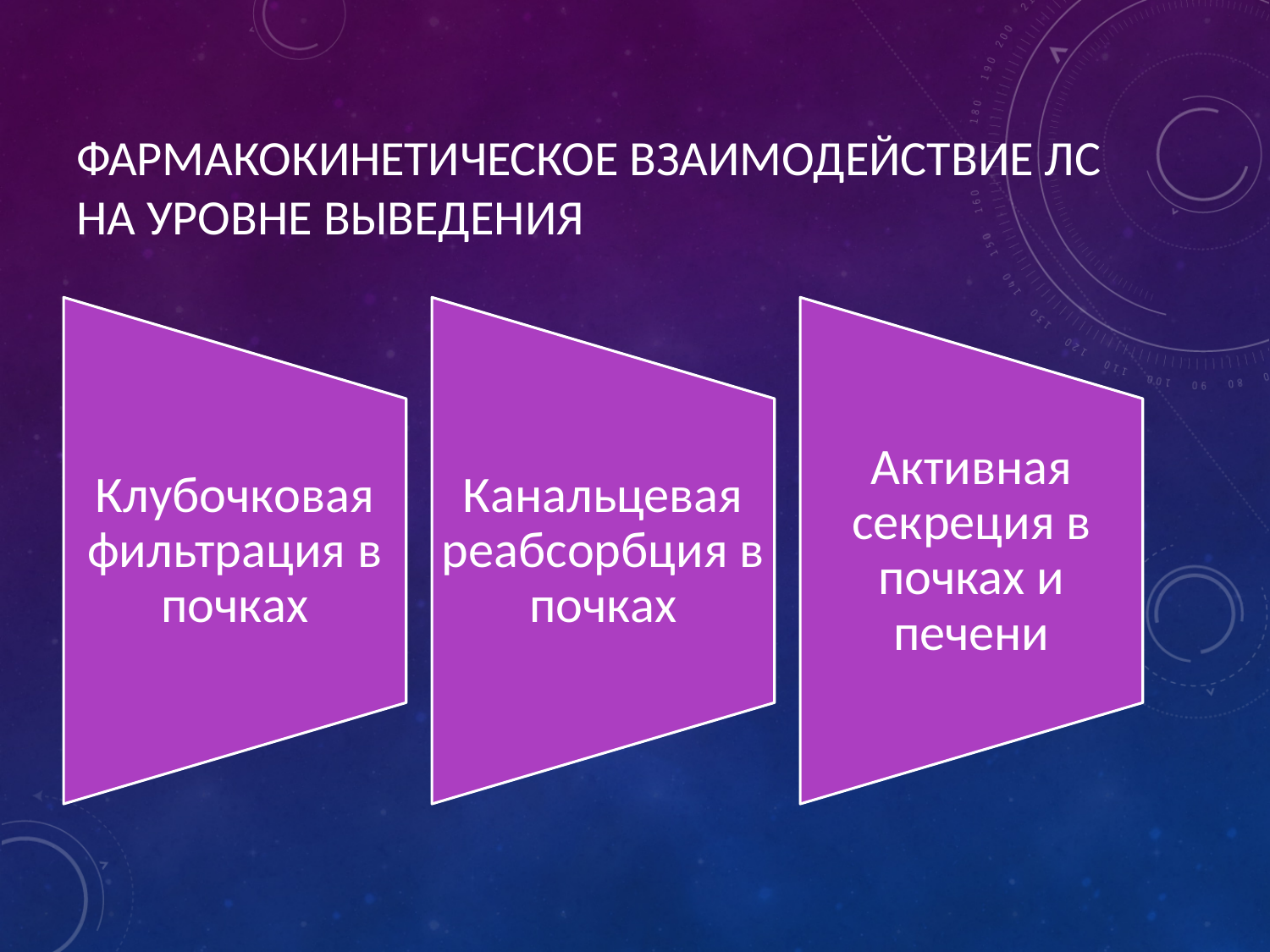

# Фармакокинетическое взаимодействие ЛС на уровне выведения
Клубочковая фильтрация в почках
Канальцевая реабсорбция в почках
Активная секреция в почках и печени